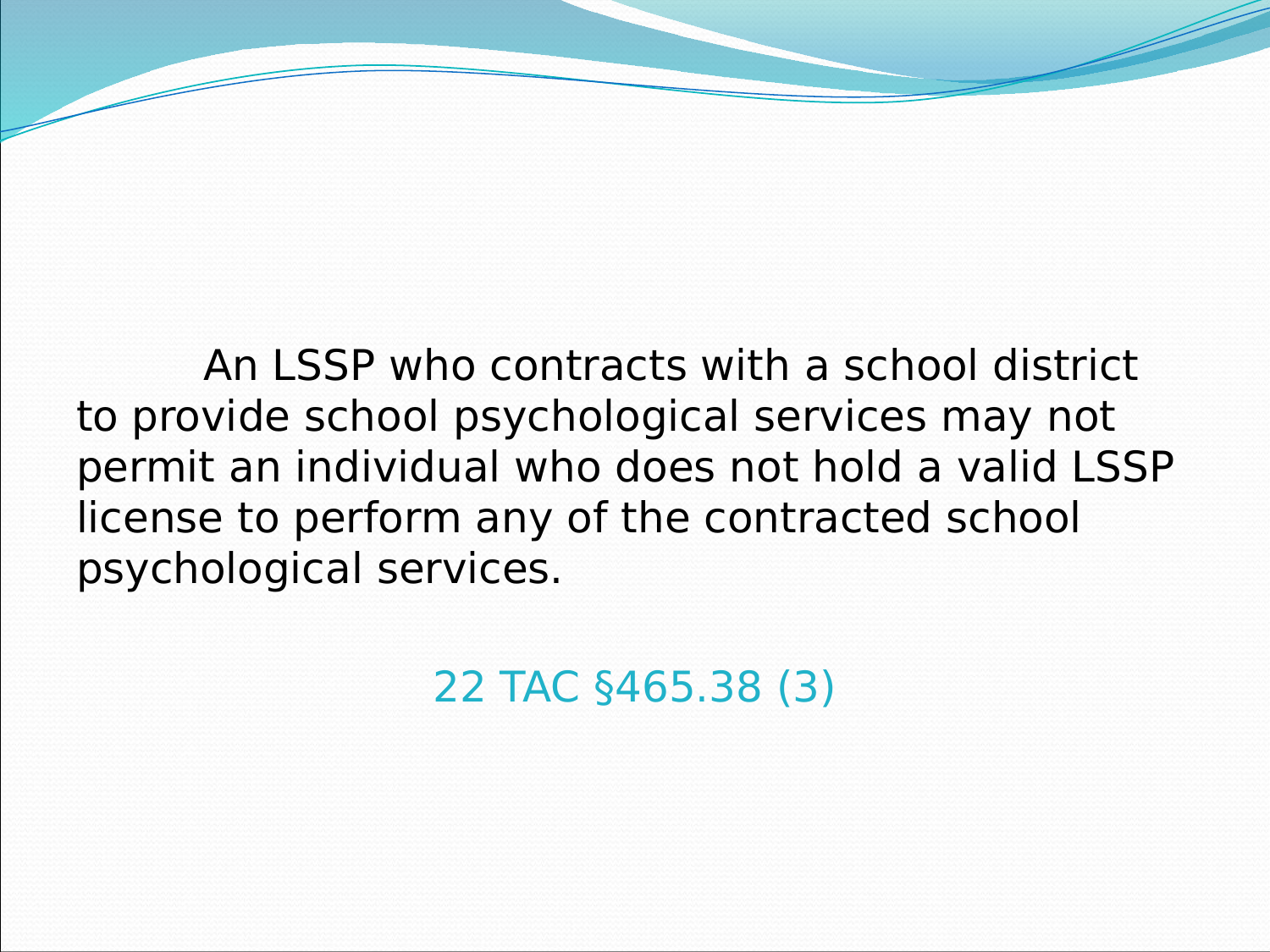

An LSSP who contracts with a school district to provide school psychological services may not permit an individual who does not hold a valid LSSP license to perform any of the contracted school psychological services.

22 TAC §465.38 (3)